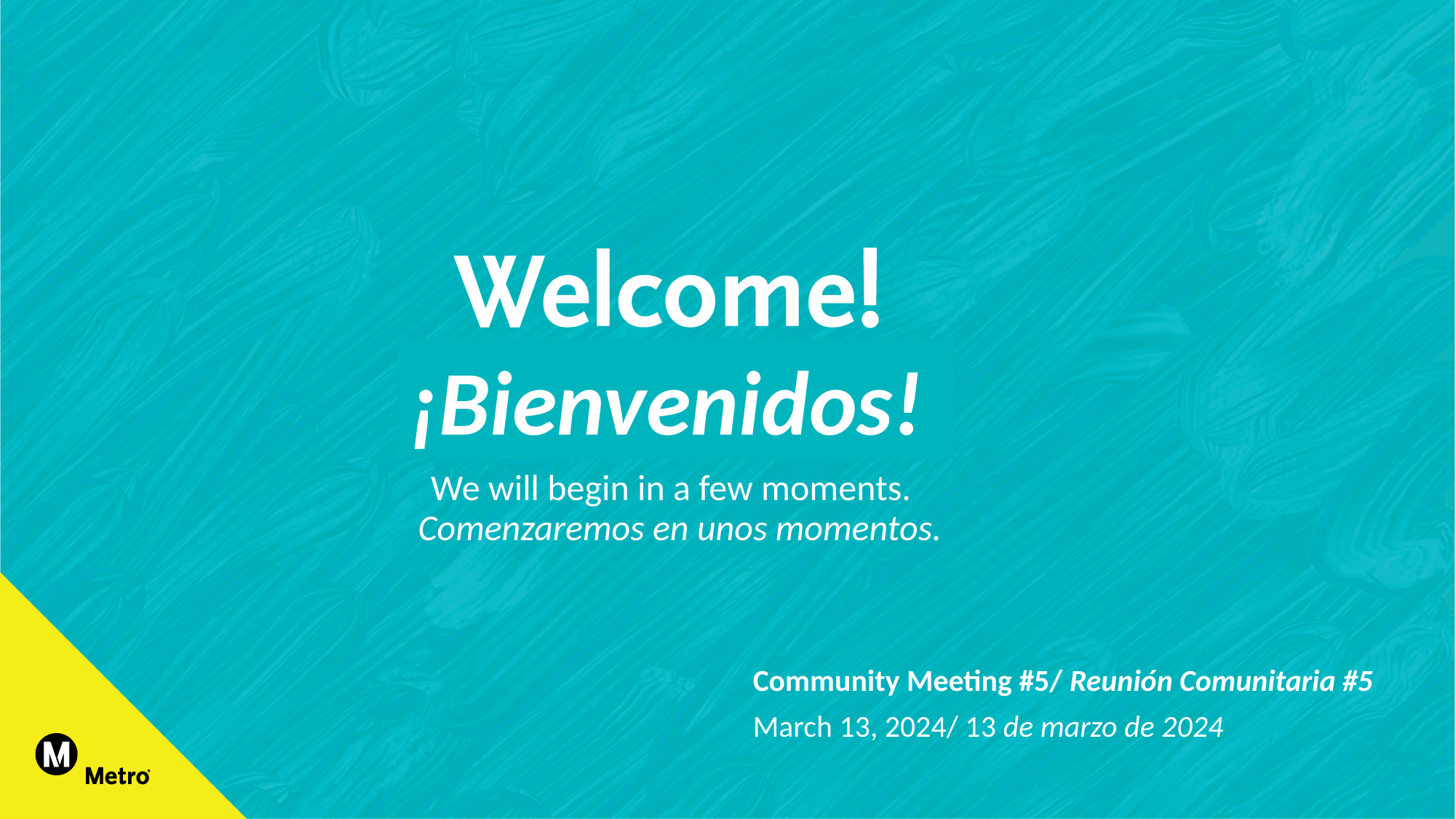

¡Bienvenidos!
We will begin in a few moments.
Comenzaremos en unos momentos.
Community Meeting #5/ Reunión Comunitaria #5
March 13, 2024/ 13 de marzo de 2024